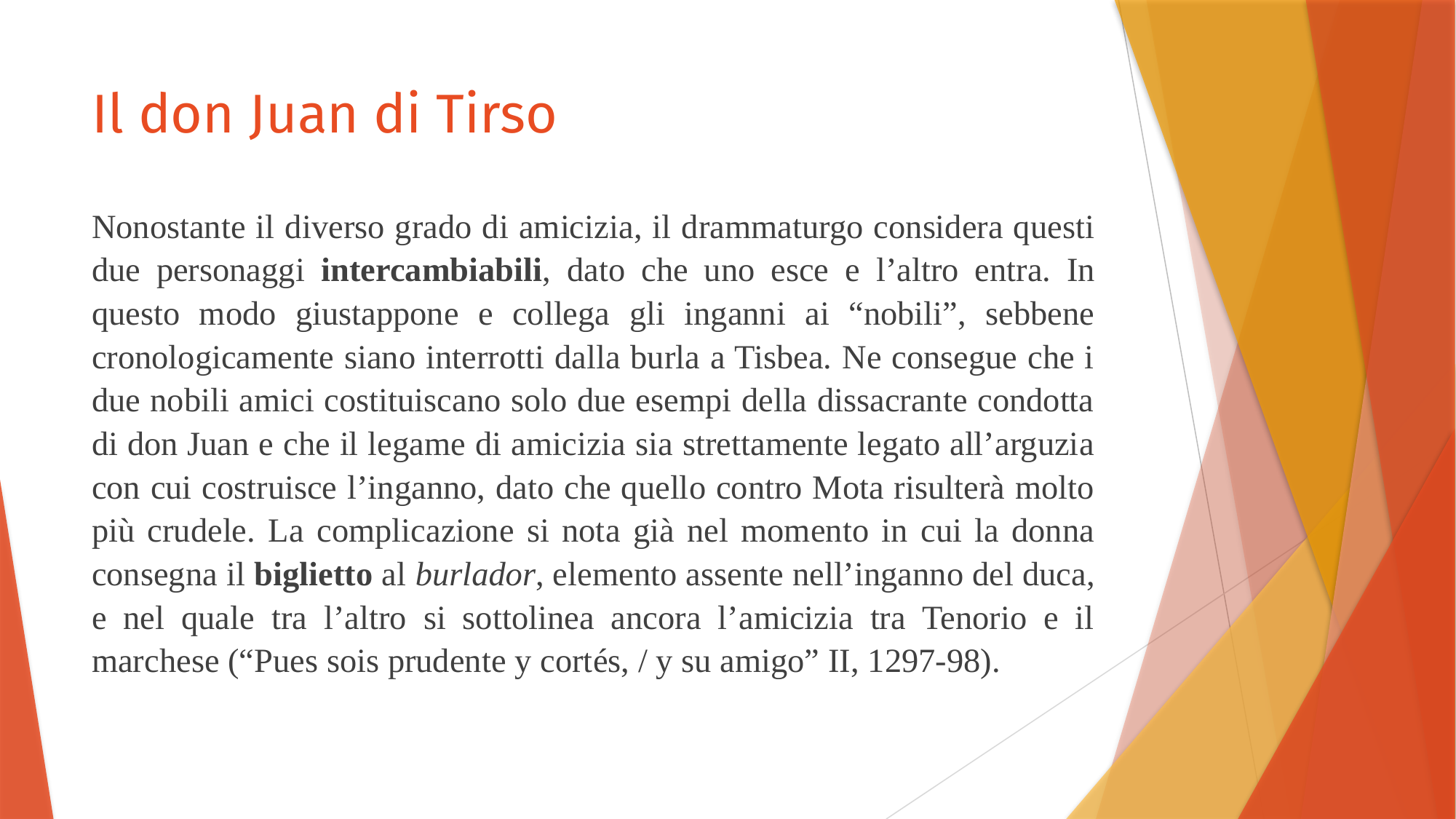

# Il don Juan di Tirso
Nonostante il diverso grado di amicizia, il drammaturgo considera questi due personaggi intercambiabili, dato che uno esce e l’altro entra. In questo modo giustappone e collega gli inganni ai “nobili”, sebbene cronologicamente siano interrotti dalla burla a Tisbea. Ne consegue che i due nobili amici costituiscano solo due esempi della dissacrante condotta di don Juan e che il legame di amicizia sia strettamente legato all’arguzia con cui costruisce l’inganno, dato che quello contro Mota risulterà molto più crudele. La complicazione si nota già nel momento in cui la donna consegna il biglietto al burlador, elemento assente nell’inganno del duca, e nel quale tra l’altro si sottolinea ancora l’amicizia tra Tenorio e il marchese (“Pues sois prudente y cortés, / y su amigo” II, 1297-98).